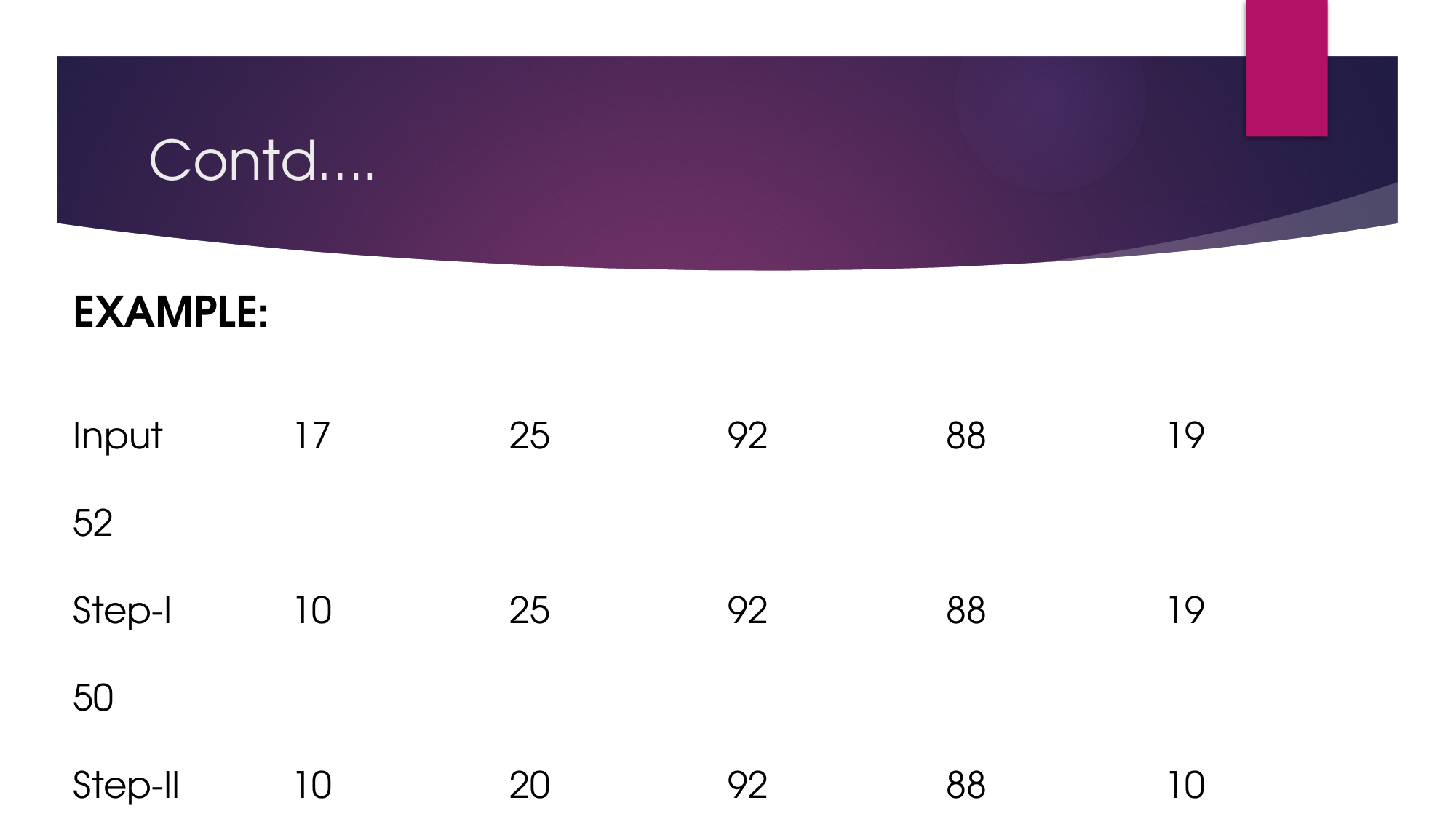

# Contd….
EXAMPLE:

Input		17		25		92		88		19		52
Step-I		10		25		92		88		19		50
Step-II		10		20		92		88		10		50
Step-III	10		20		90		80		10		50